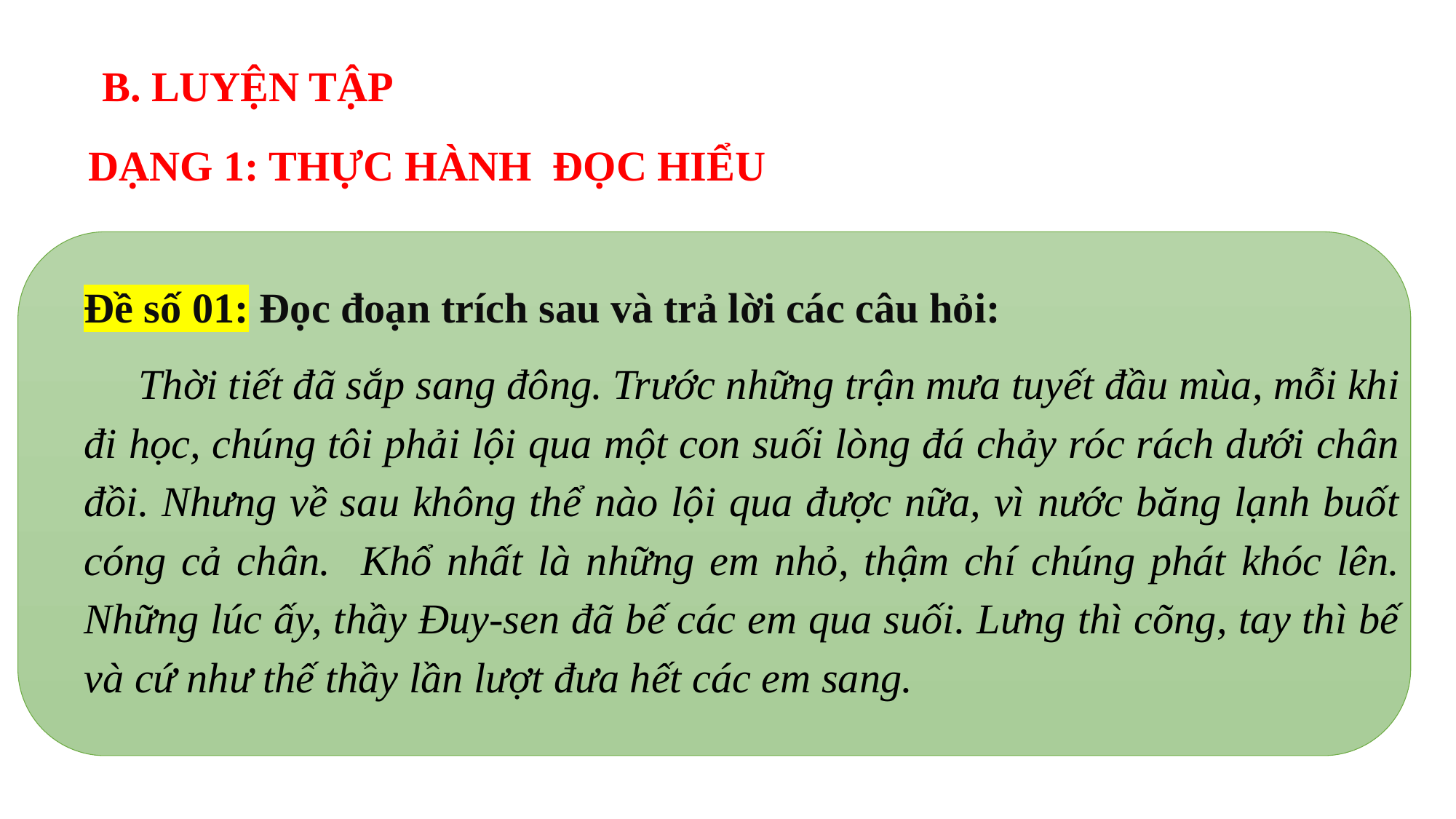

B. LUYỆN TẬP
DẠNG 1: THỰC HÀNH  ĐỌC HIỂU

Đề số 01: Đọc đoạn trích sau và trả lời các câu hỏi:
Thời tiết đã sắp sang đông. Trước những trận mưa tuyết đầu mùa, mỗi khi đi học, chúng tôi phải lội qua một con suối lòng đá chảy róc rách dưới chân đồi. Nhưng về sau không thể nào lội qua được nữa, vì nước băng lạnh buốt cóng cả chân.  Khổ nhất là những em nhỏ, thậm chí chúng phát khóc lên. Những lúc ấy, thầy Đuy-sen đã bế các em qua suối. Lưng thì cõng, tay thì bế và cứ như thế thầy lần lượt đưa hết các em sang.